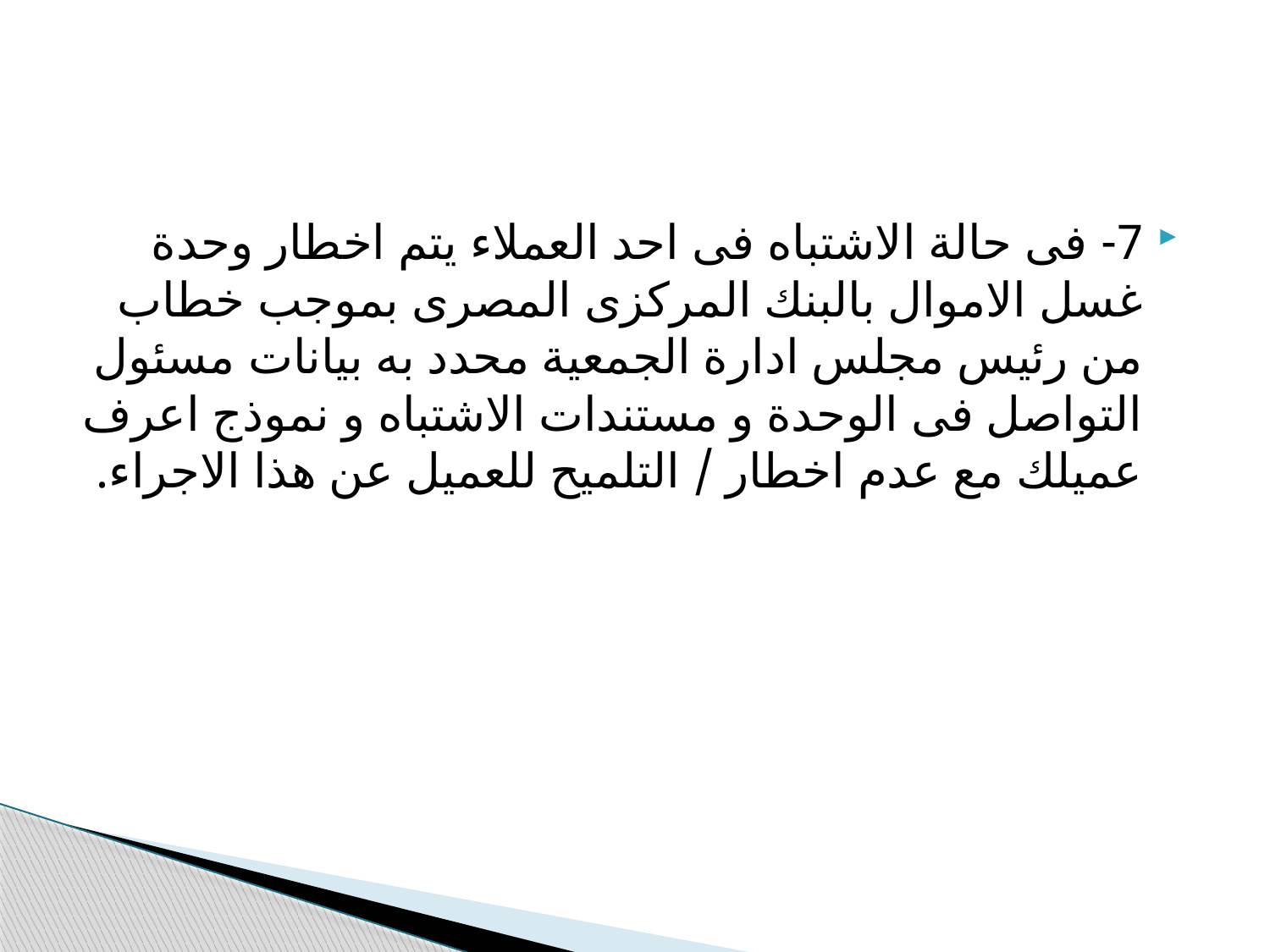

#
7- فى حالة الاشتباه فى احد العملاء يتم اخطار وحدة غسل الاموال بالبنك المركزى المصرى بموجب خطاب من رئيس مجلس ادارة الجمعية محدد به بيانات مسئول التواصل فى الوحدة و مستندات الاشتباه و نموذج اعرف عميلك مع عدم اخطار / التلميح للعميل عن هذا الاجراء.